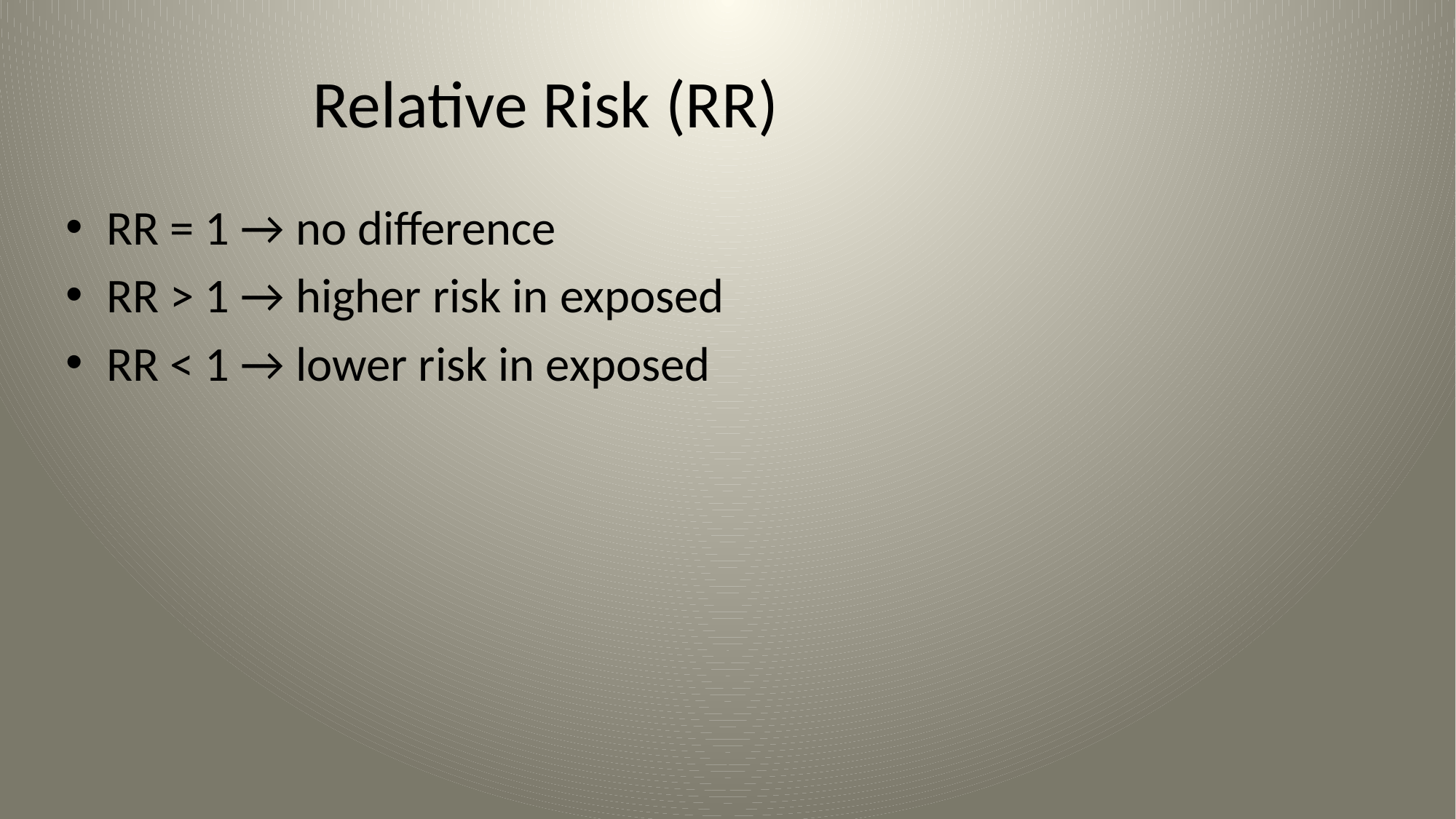

# Relative Risk (RR)
RR = 1 → no difference
RR > 1 → higher risk in exposed
RR < 1 → lower risk in exposed